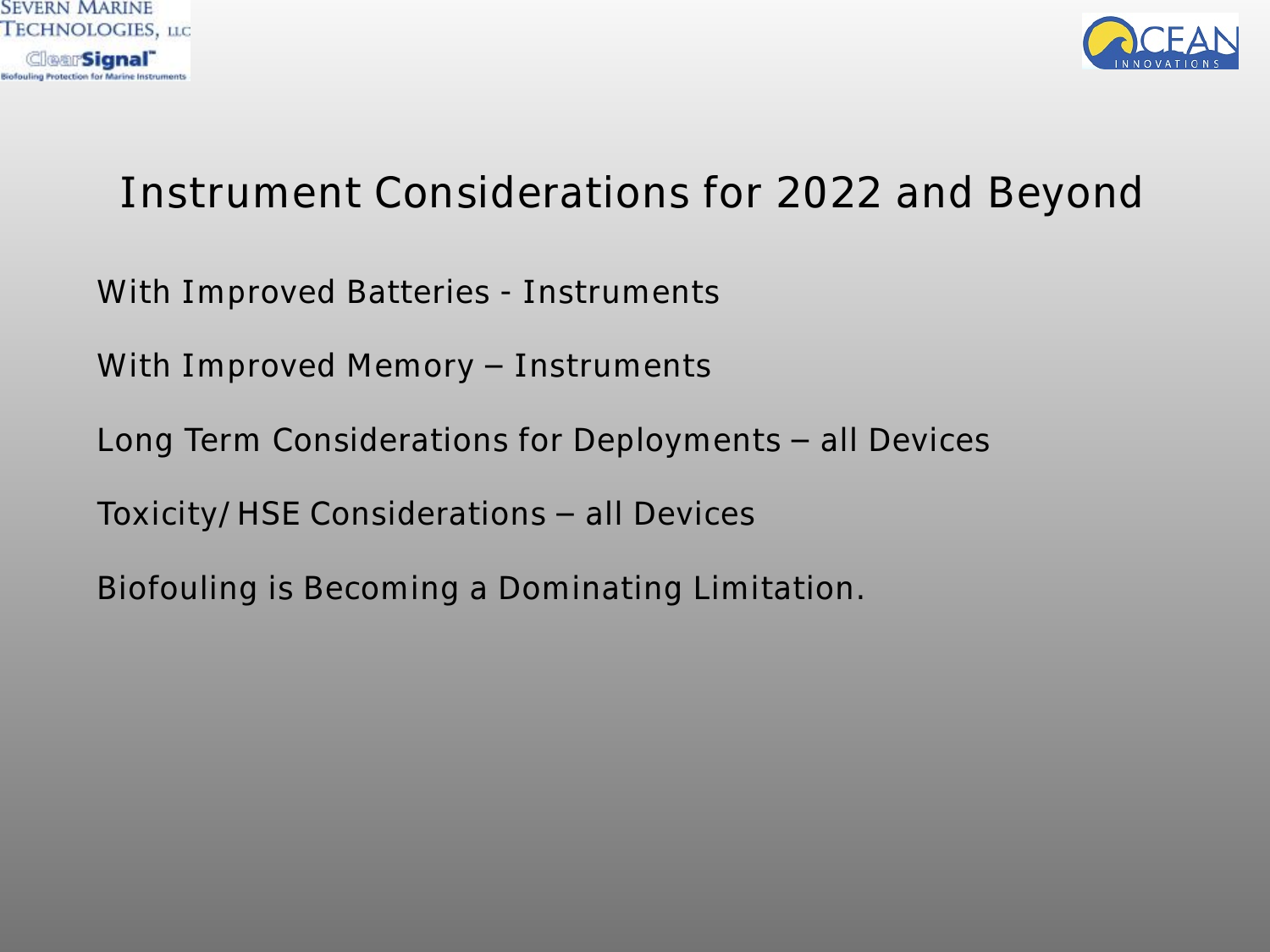

Instrument Considerations for 2022 and Beyond

With Improved Batteries - Instruments

With Improved Memory – Instruments

Long Term Considerations for Deployments – all Devices

Toxicity/HSE Considerations – all Devices

Biofouling is Becoming a Dominating Limitation.